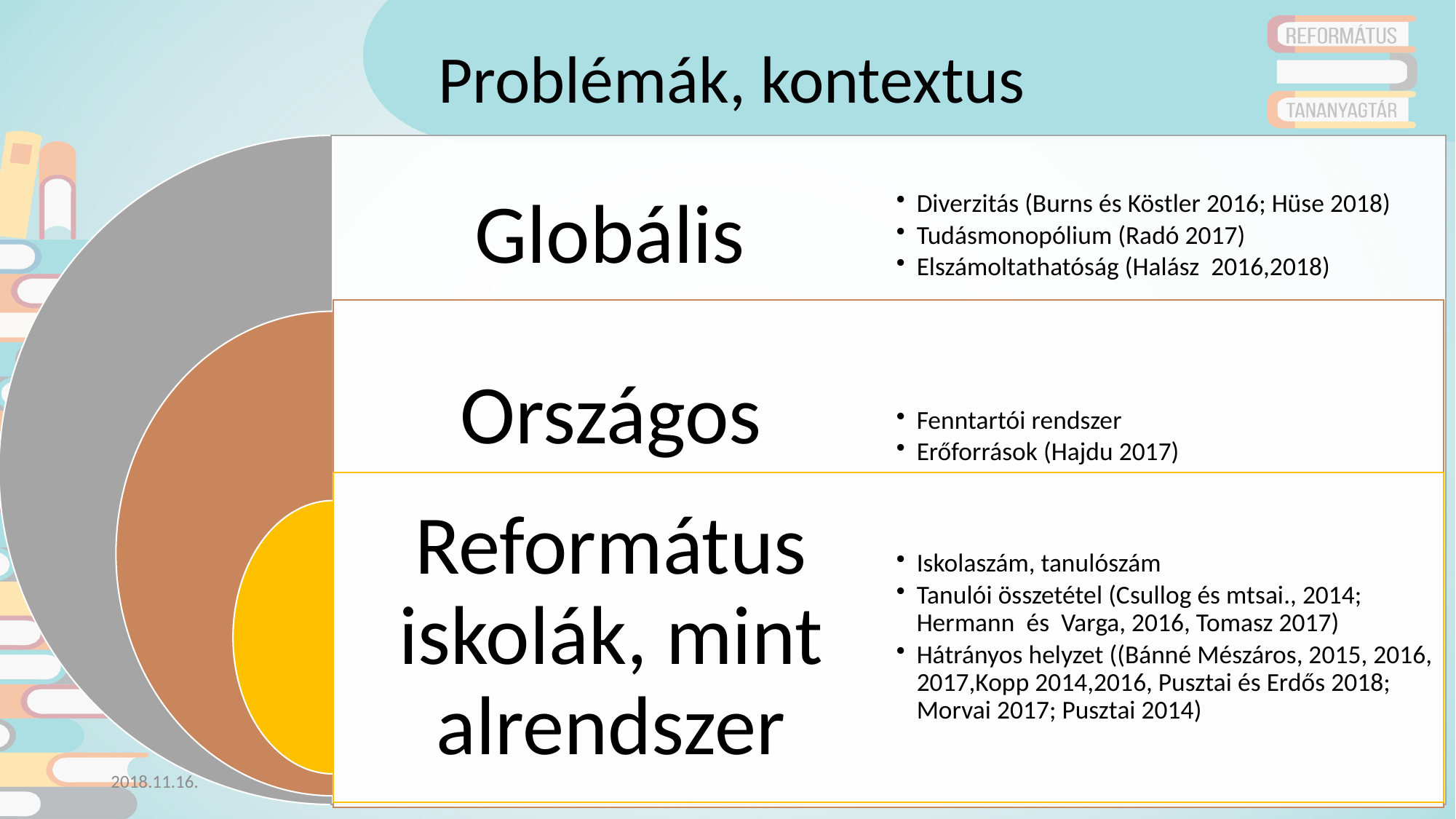

# Problémák, kontextus
Globális
Országos
Református iskolák, mint alrendszer
Diverzitás (Burns és Köstler 2016; Hüse 2018)
Tudásmonopólium (Radó 2017)
Elszámoltathatóság (Halász  2016,2018)
Fenntartói rendszer
Erőforrások (Hajdu 2017)
Iskolaszám, tanulószám
Tanulói összetétel (Csullog és mtsai., 2014; Hermann  és  Varga, 2016, Tomasz 2017)
Hátrányos helyzet ((Bánné Mészáros, 2015, 2016, 2017,Kopp 2014,2016, Pusztai és Erdős 2018; Morvai 2017; Pusztai 2014)
2018.11.16.
A BIBLIAI INTEGRÁCIÓ A TERMÉSZETTUDOMÁNYOS OKTATÁSBAN KONFERENCIA ÉS JÓ GYAKORLAT BÖRZE
3